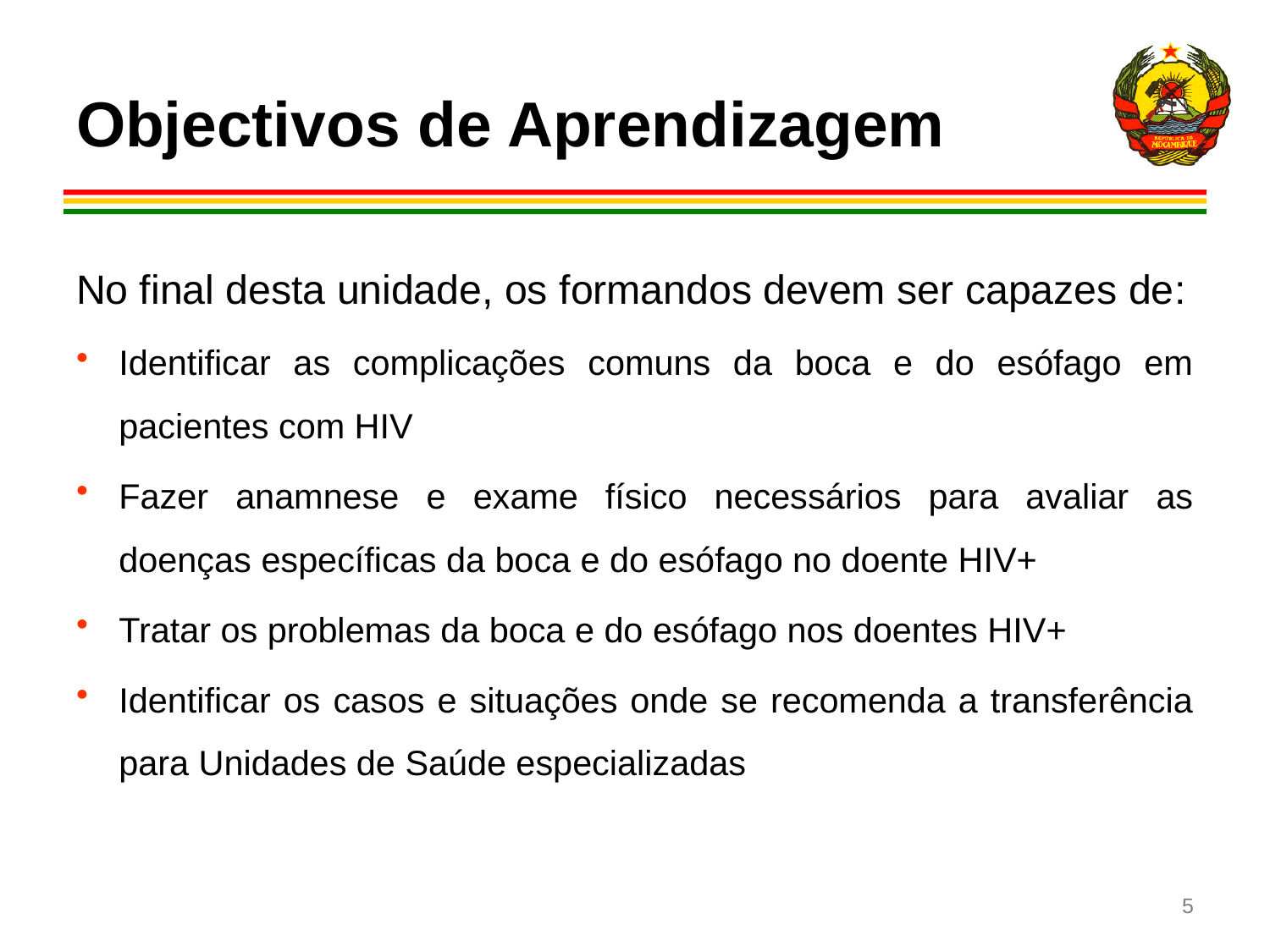

# Objectivos de Aprendizagem
No final desta unidade, os formandos devem ser capazes de:
Identificar as complicações comuns da boca e do esófago em pacientes com HIV
Fazer anamnese e exame físico necessários para avaliar as doenças específicas da boca e do esófago no doente HIV+
Tratar os problemas da boca e do esófago nos doentes HIV+
Identificar os casos e situações onde se recomenda a transferência para Unidades de Saúde especializadas